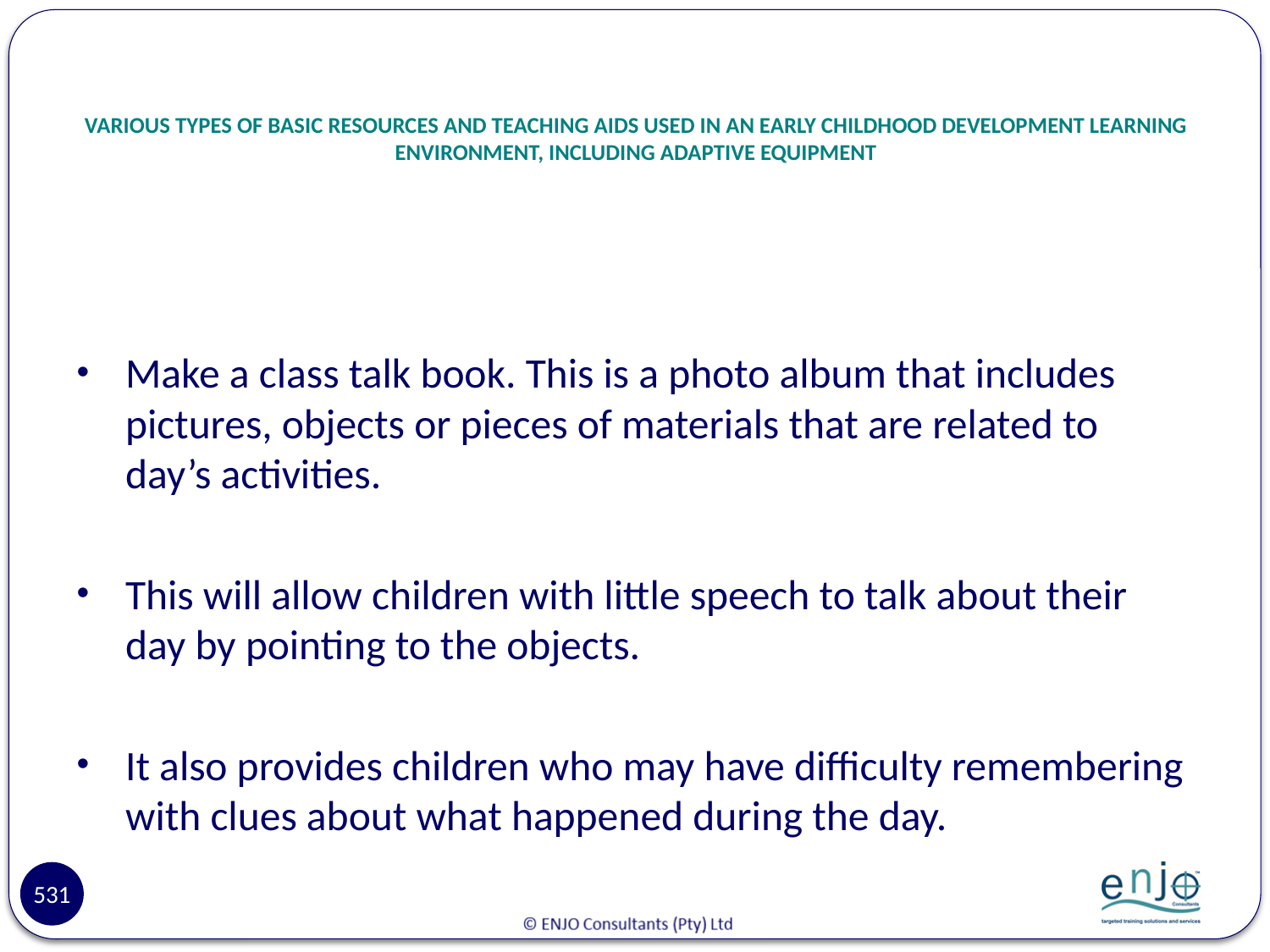

# VARIOUS TYPES OF BASIC RESOURCES AND TEACHING AIDS USED IN AN EARLY CHILDHOOD DEVELOPMENT LEARNING ENVIRONMENT, INCLUDING ADAPTIVE EQUIPMENT
Make a class talk book. This is a photo album that includes pictures, objects or pieces of materials that are related to day’s activities.

This will allow children with little speech to talk about their day by pointing to the objects.

It also provides children who may have difficulty remembering with clues about what happened during the day.

531